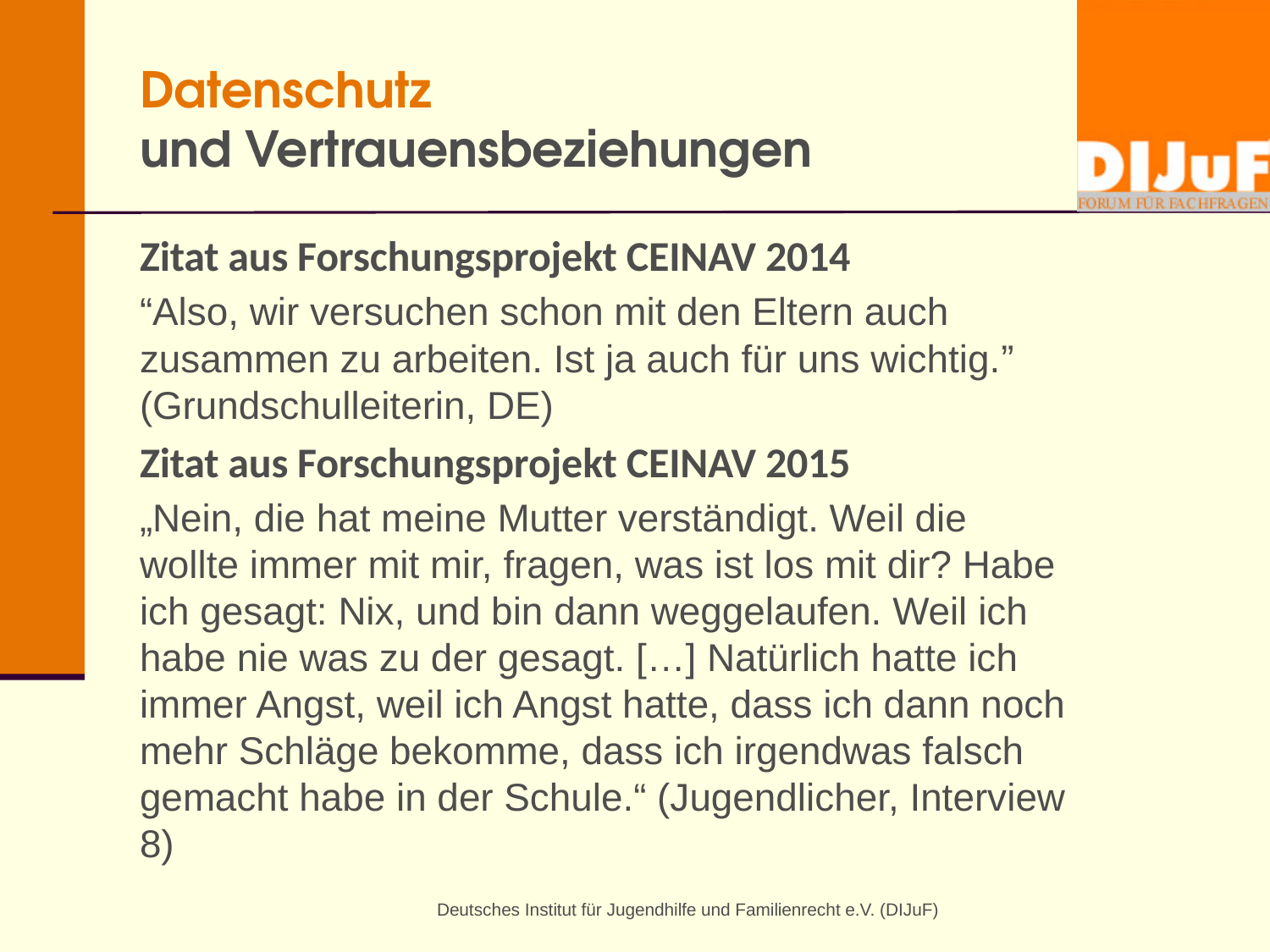

# Datenschutz und Vertrauensbeziehungen
Zitat aus Forschungsprojekt CEINAV 2014
“Also, wir versuchen schon mit den Eltern auch zusammen zu arbeiten. Ist ja auch für uns wichtig.” (Grundschulleiterin, DE)
Zitat aus Forschungsprojekt CEINAV 2015
„Nein, die hat meine Mutter verständigt. Weil die wollte immer mit mir, fragen, was ist los mit dir? Habe ich gesagt: Nix, und bin dann weggelaufen. Weil ich habe nie was zu der gesagt. […] Natürlich hatte ich immer Angst, weil ich Angst hatte, dass ich dann noch mehr Schläge bekomme, dass ich irgendwas falsch gemacht habe in der Schule.“ (Jugendlicher, Interview 8)
Deutsches Institut für Jugendhilfe und Familienrecht e.V. (DIJuF)